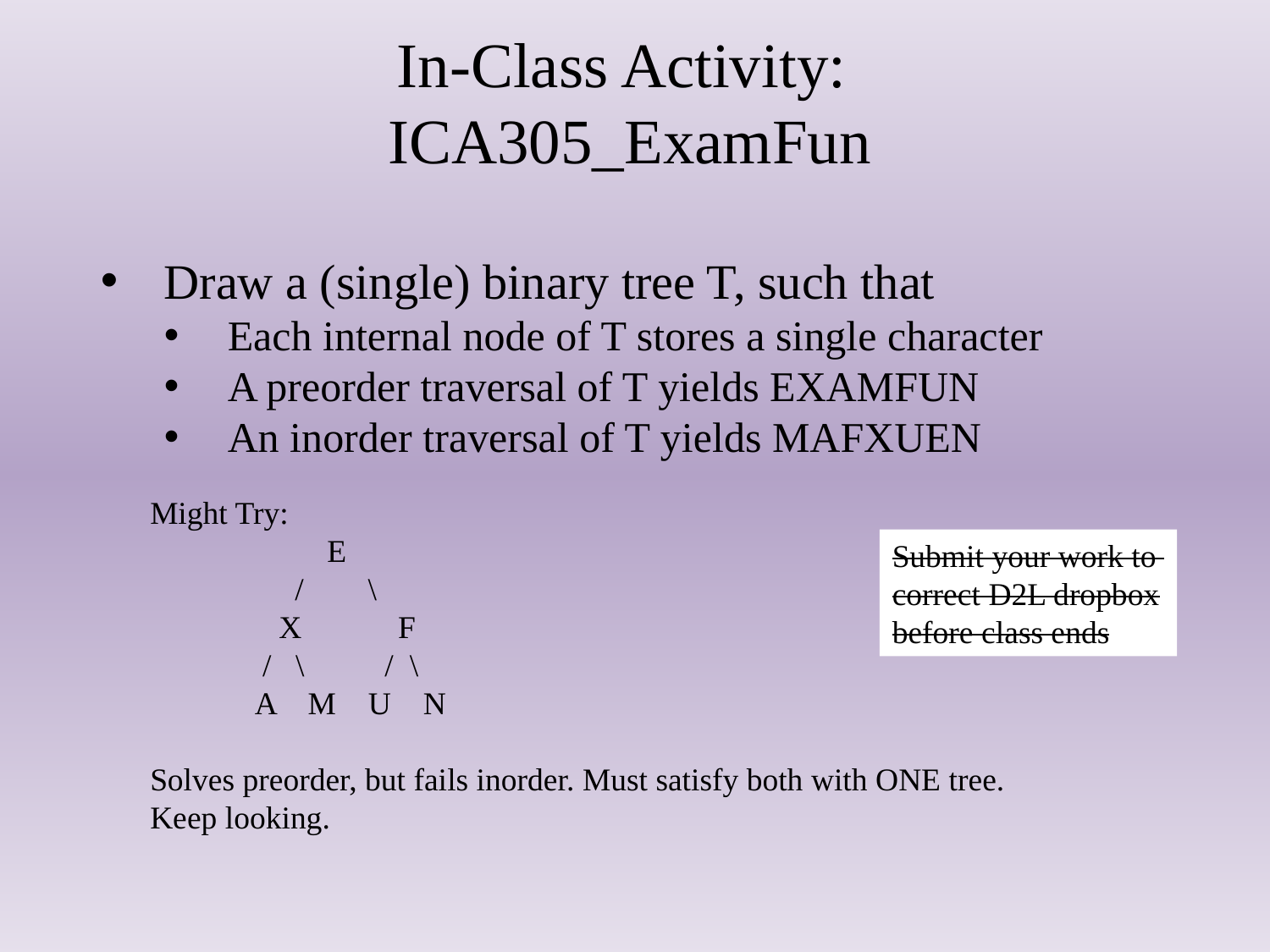

# In-Class Activity: ICA305_ExamFun
Draw a (single) binary tree T, such that
Each internal node of T stores a single character
A preorder traversal of T yields EXAMFUN
An inorder traversal of T yields MAFXUEN

Might Try:
                      E
                  /        \
                X            F
              /   \          /  \
             A    M    U    N

Solves preorder, but fails inorder. Must satisfy both with ONE tree.
Keep looking.

Submit your work to
correct D2L dropbox
before class ends